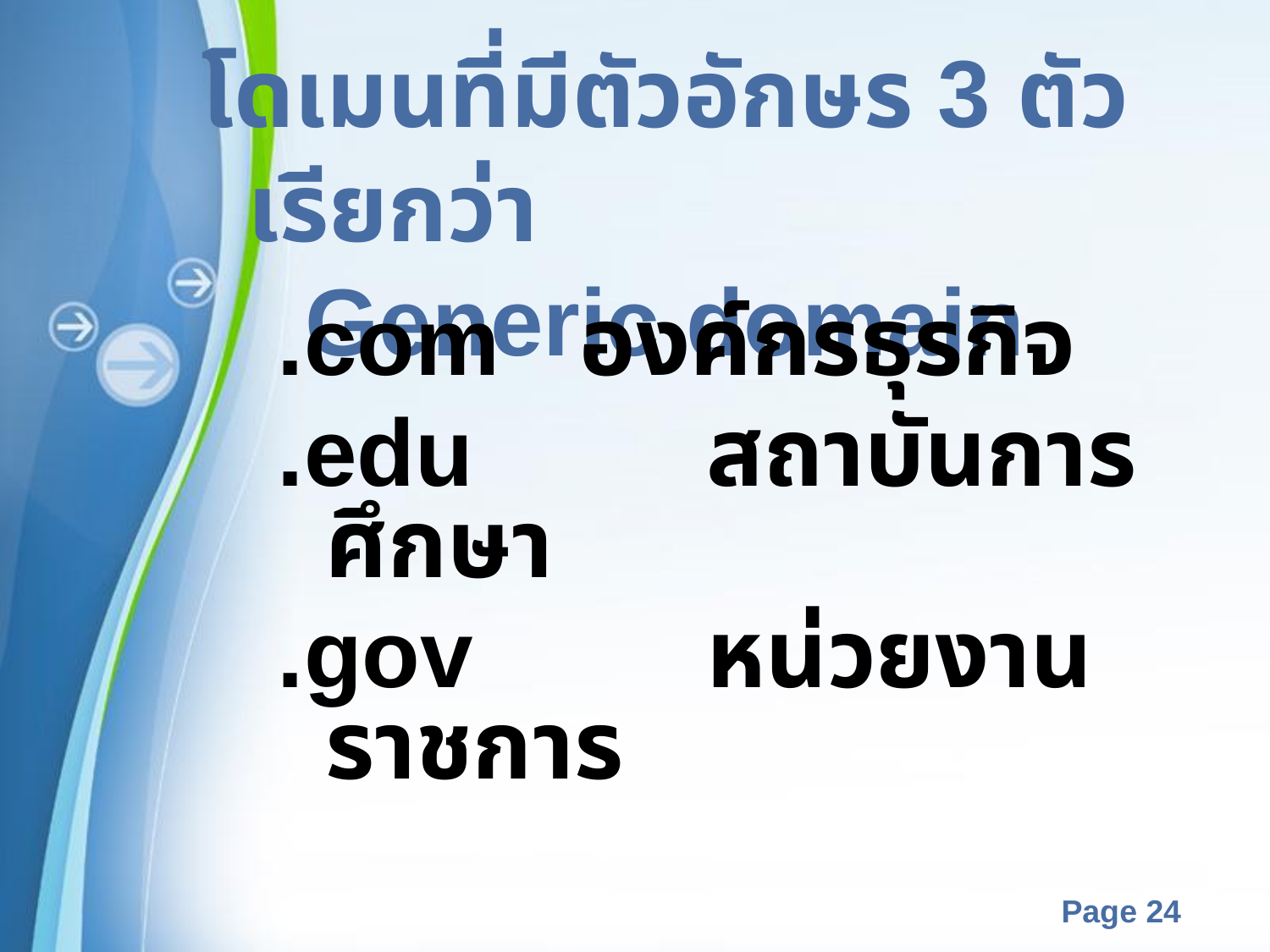

# โดเมนที่มีตัวอักษร 3 ตัว เรียกว่า                       Generic domain
.com	องค์กรธุรกิจ
.edu		สถาบันการศึกษา
.gov		หน่วยงานราชการ